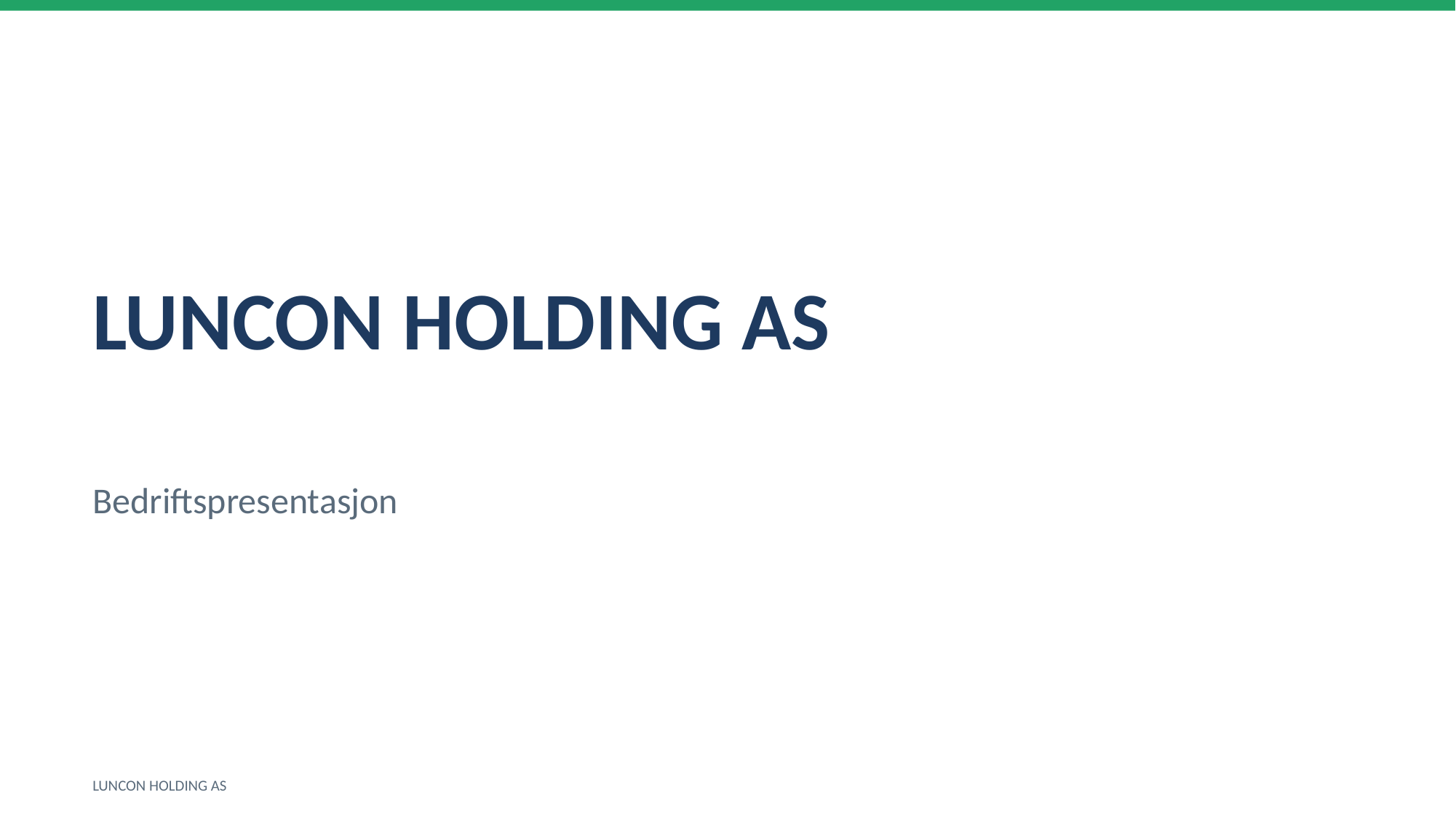

LUNCON HOLDING AS
Bedriftspresentasjon
LUNCON HOLDING AS